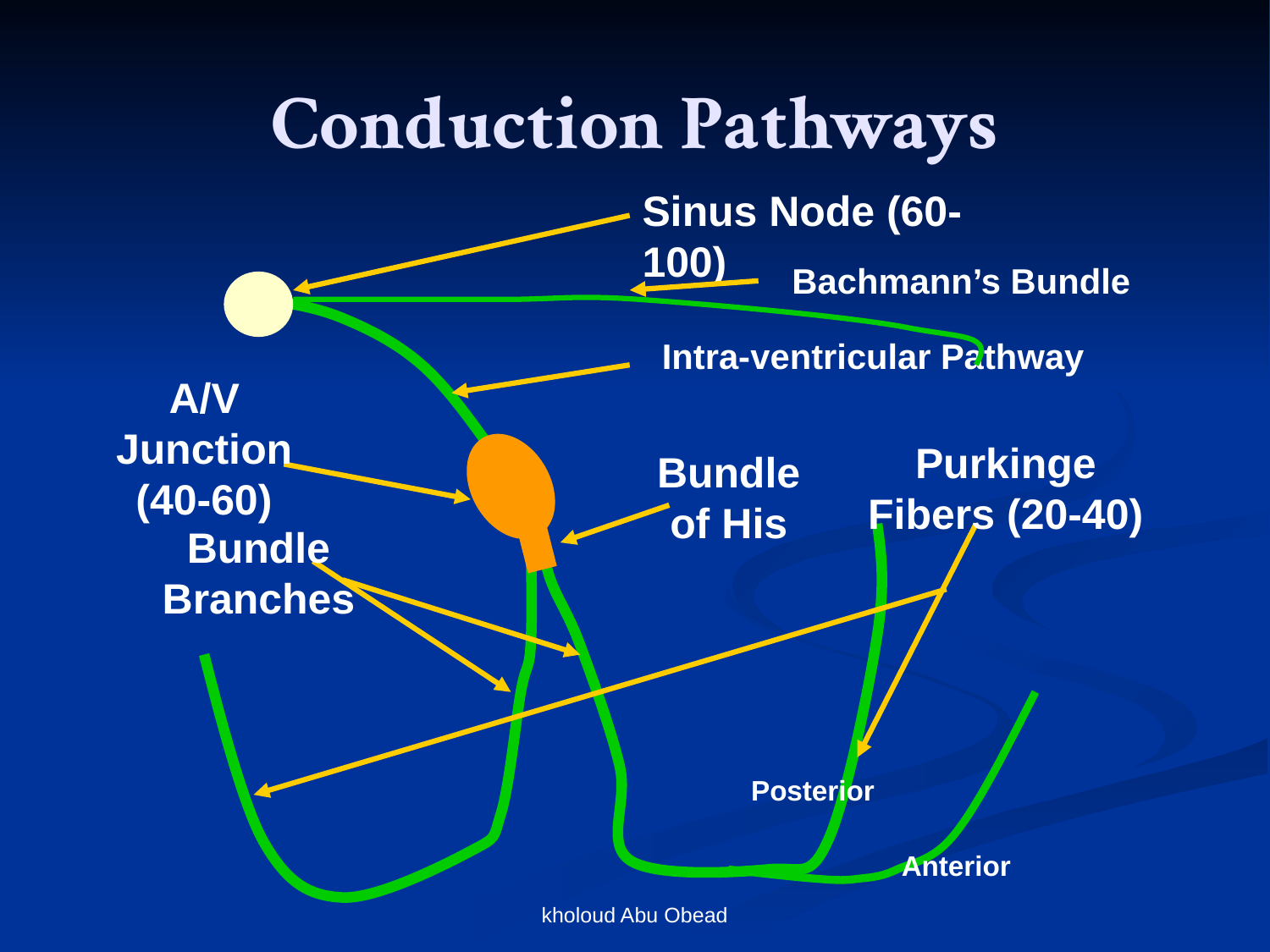

# Conduction Pathways
Sinus Node (60-100)

Bachmann’s Bundle

Intra-ventricular Pathway
A/V Junction (40-60)

Purkinge Fibers (20-40)
Bundle of His

Bundle Branches

Posterior
Anterior
kholoud Abu Obead